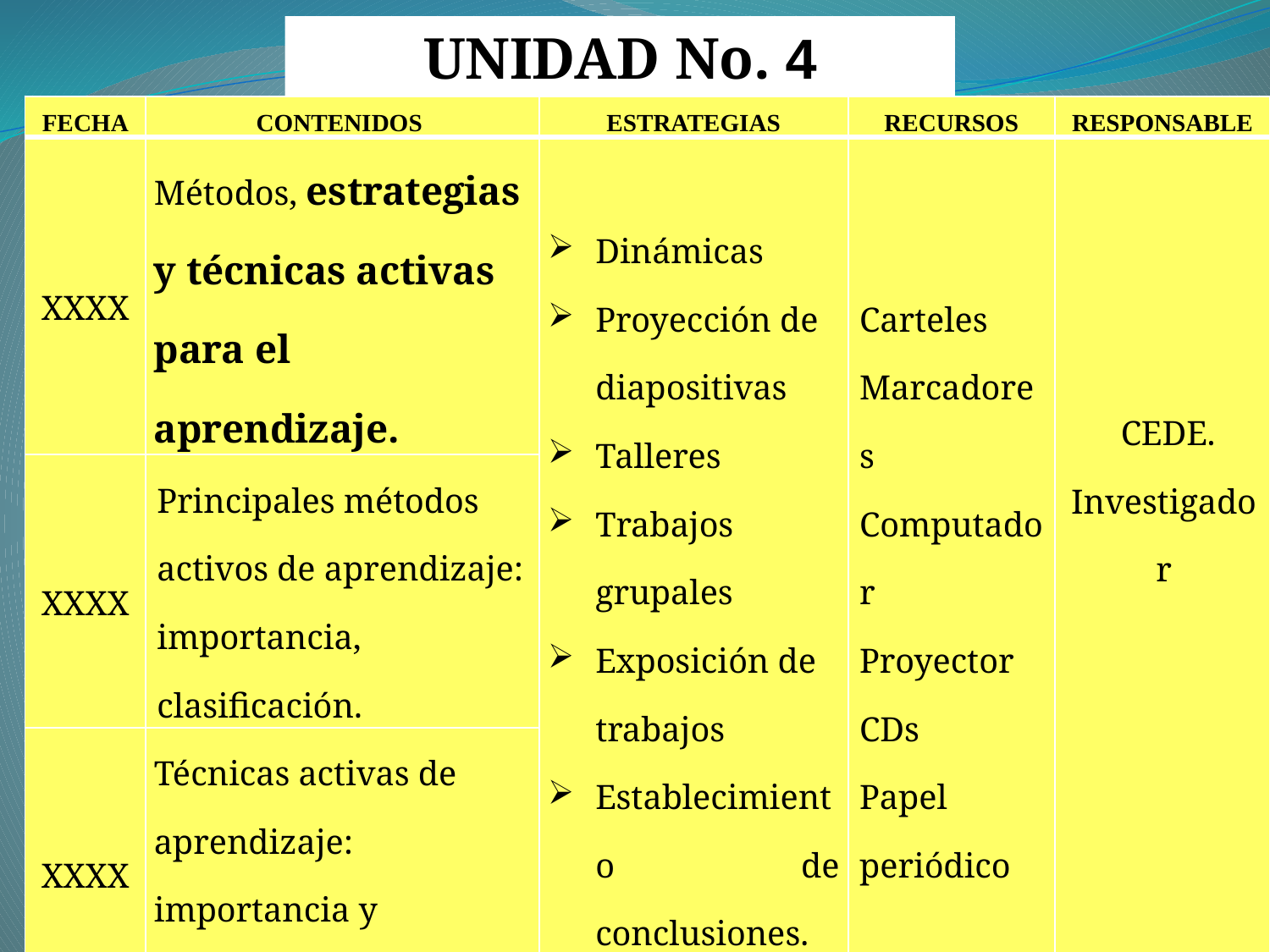

UNIDAD No. 4
| FECHA | CONTENIDOS | ESTRATEGIAS | RECURSOS | RESPONSABLE |
| --- | --- | --- | --- | --- |
| XXXX | Métodos, estrategias y técnicas activas para el aprendizaje. | Dinámicas Proyección de diapositivas Talleres Trabajos grupales Exposición de trabajos Establecimiento de conclusiones. | Carteles Marcadores Computador Proyector CDs Papel periódico | CEDE. Investigador |
| XXXX | Principales métodos activos de aprendizaje: importancia, clasificación. |  |  |  |
| XXXX | Técnicas activas de aprendizaje: importancia y clasificación. |  |  |  |
| XXXX | Estrategias activas de aprendizaje: Importancia y clasificación. |  |  |  |